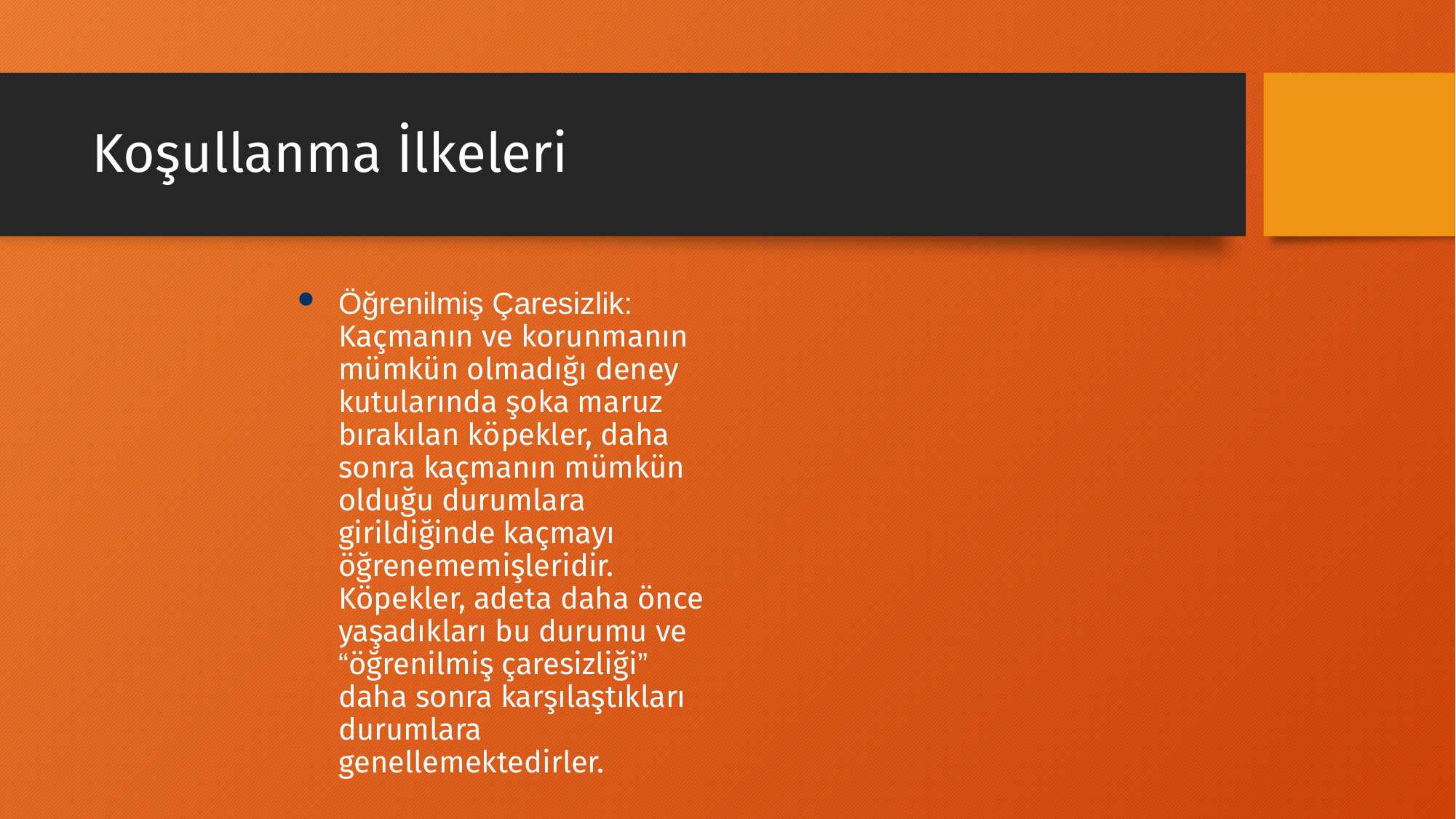

# Koşullanma İlkeleri
Öğrenilmiş Çaresizlik: Kaçmanın ve korunmanın mümkün olmadığı deney kutularında şoka maruz bırakılan köpekler, daha sonra kaçmanın mümkün olduğu durumlara girildiğinde kaçmayı öğrenememişleridir. Köpekler, adeta daha önce yaşadıkları bu durumu ve “öğrenilmiş çaresizliği” daha sonra karşılaştıkları durumlara genellemektedirler.